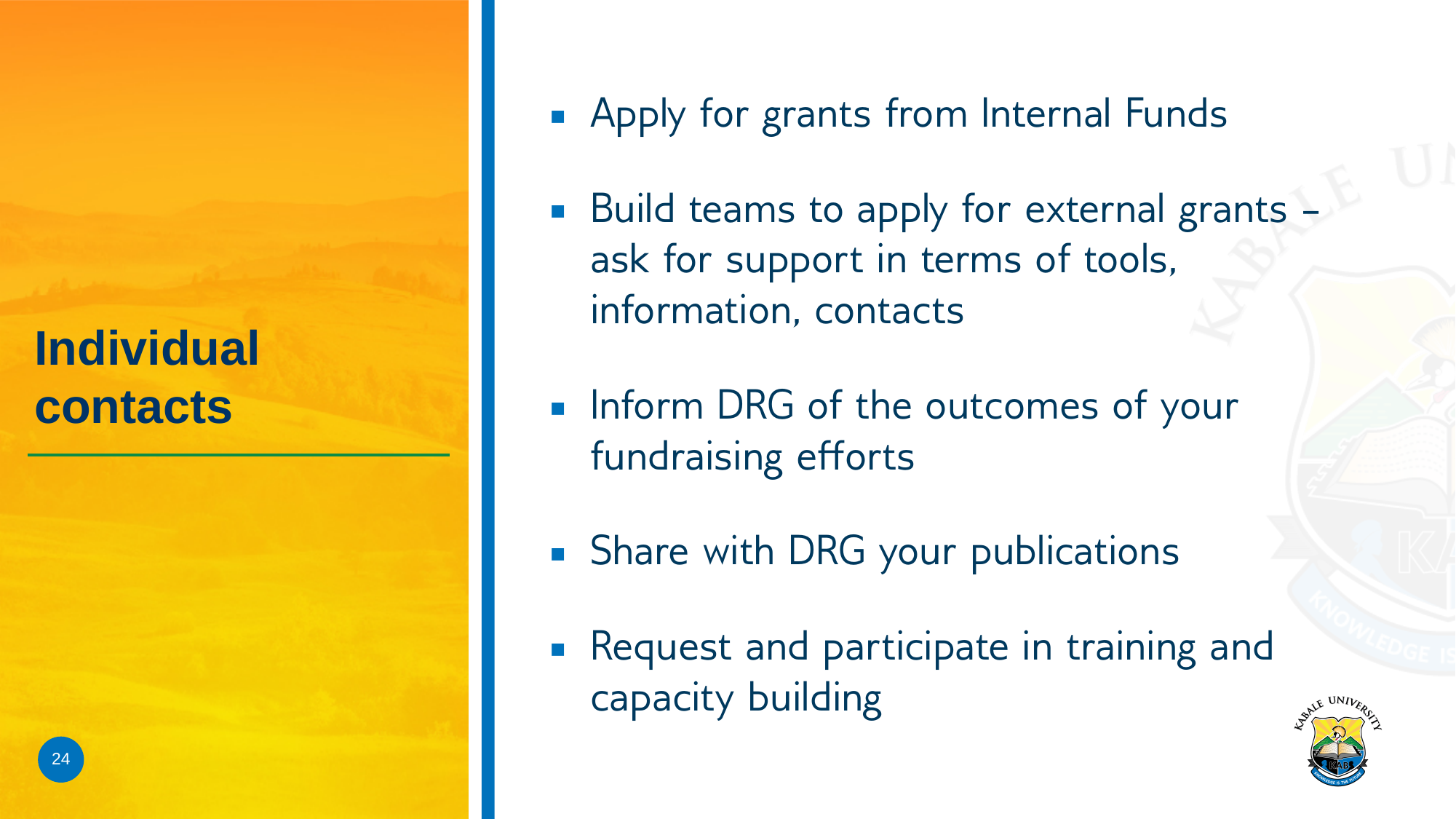

Apply for grants from Internal Funds
Build teams to apply for external grants – ask for support in terms of tools, information, contacts
Inform DRG of the outcomes of your fundraising efforts
Share with DRG your publications
Request and participate in training and capacity building
# Individual contacts